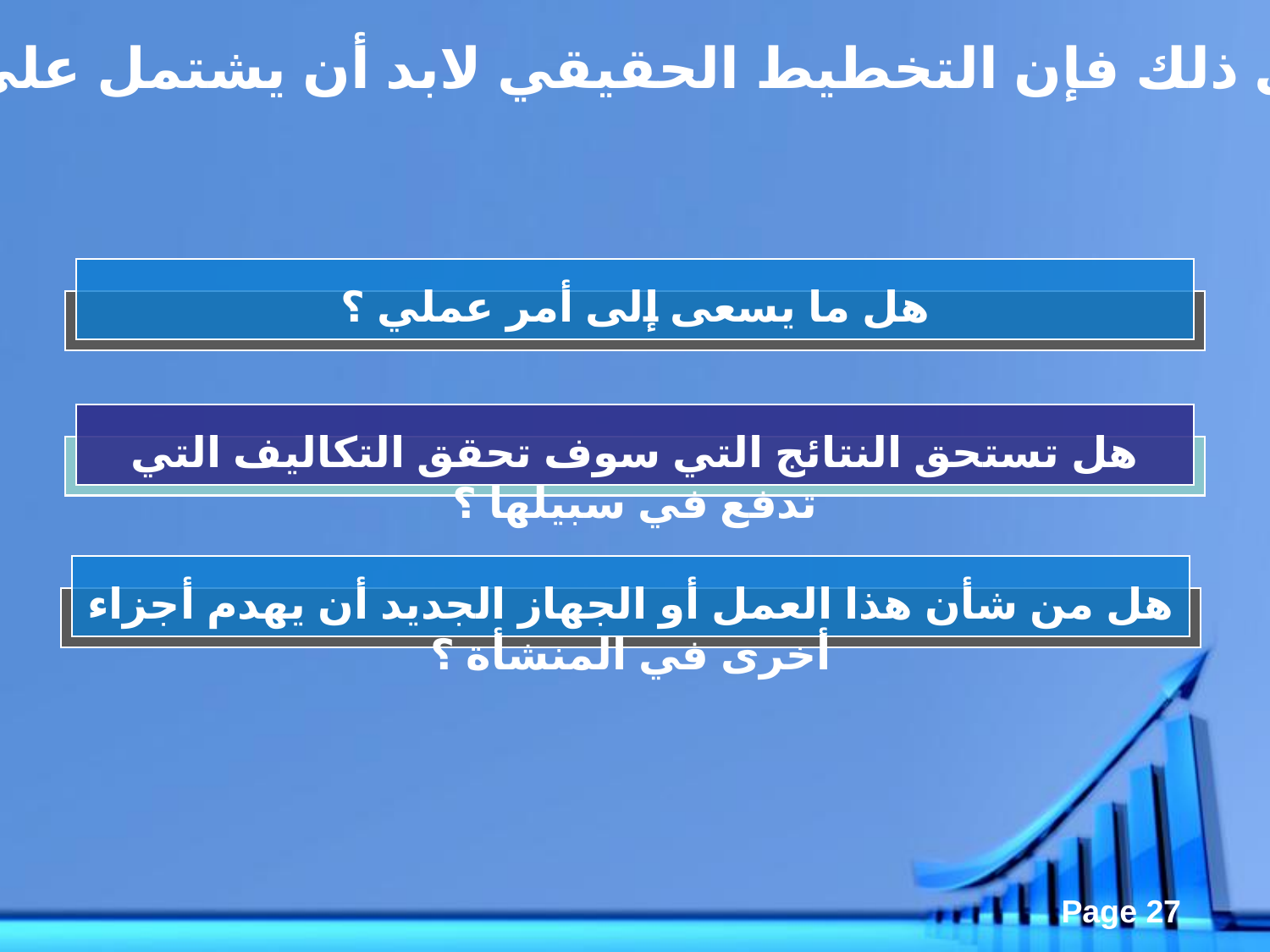

وبناء على ذلك فإن التخطيط الحقيقي لابد أن يشتمل على

هل ما يسعى إلى أمر عملي ؟

هل تستحق النتائج التي سوف تحقق التكاليف التي تدفع في سبيلها ؟

هل من شأن هذا العمل أو الجهاز الجديد أن يهدم أجزاء أخرى في المنشأة ؟